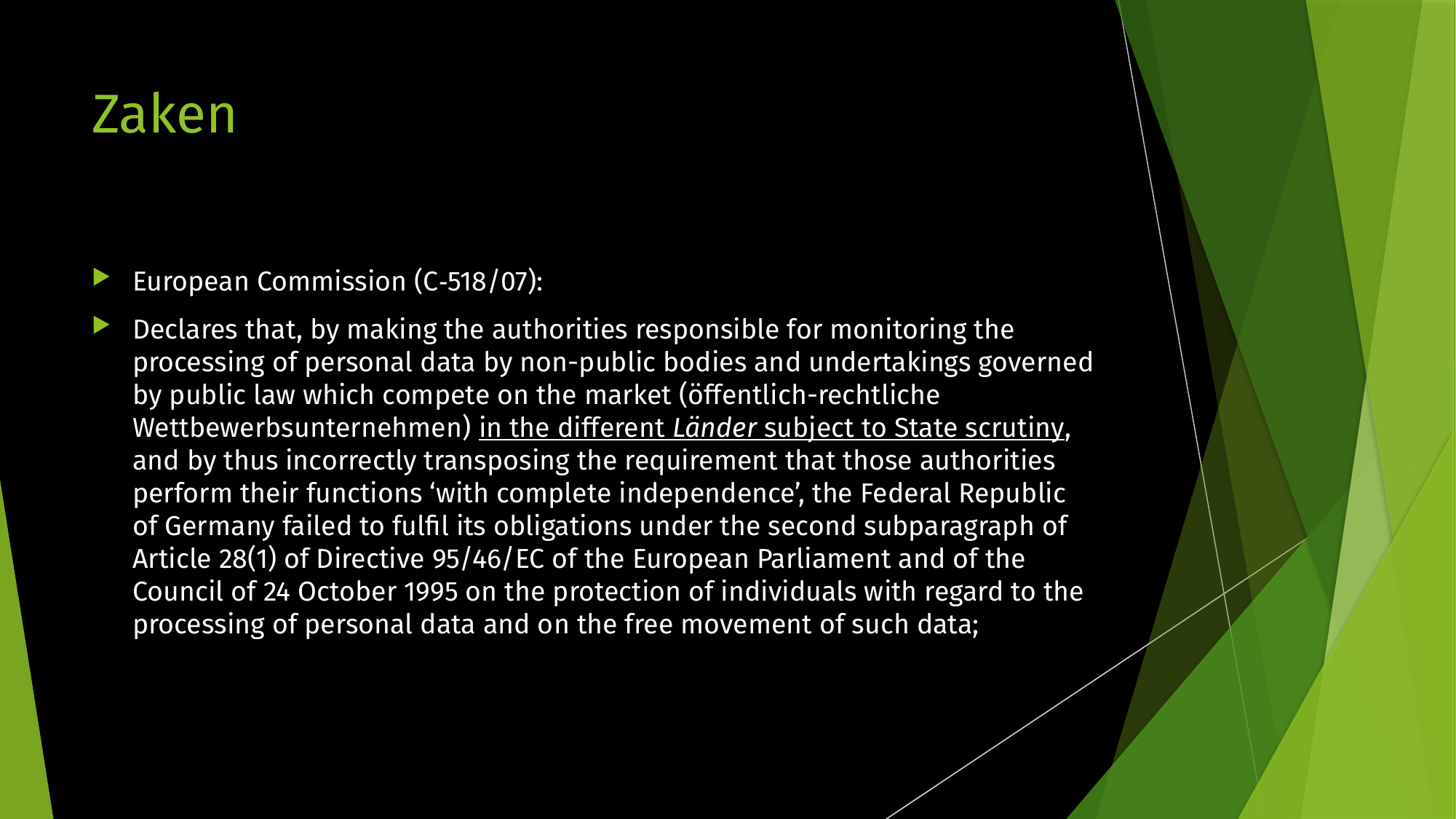

# Zaken
European Commission (C‑518/07):
Declares that, by making the authorities responsible for monitoring the processing of personal data by non-public bodies and undertakings governed by public law which compete on the market (öffentlich-rechtliche Wettbewerbsunternehmen) in the different Länder subject to State scrutiny, and by thus incorrectly transposing the requirement that those authorities perform their functions ‘with complete independence’, the Federal Republic of Germany failed to fulfil its obligations under the second subparagraph of Article 28(1) of Directive 95/46/EC of the European Parliament and of the Council of 24 October 1995 on the protection of individuals with regard to the processing of personal data and on the free movement of such data;